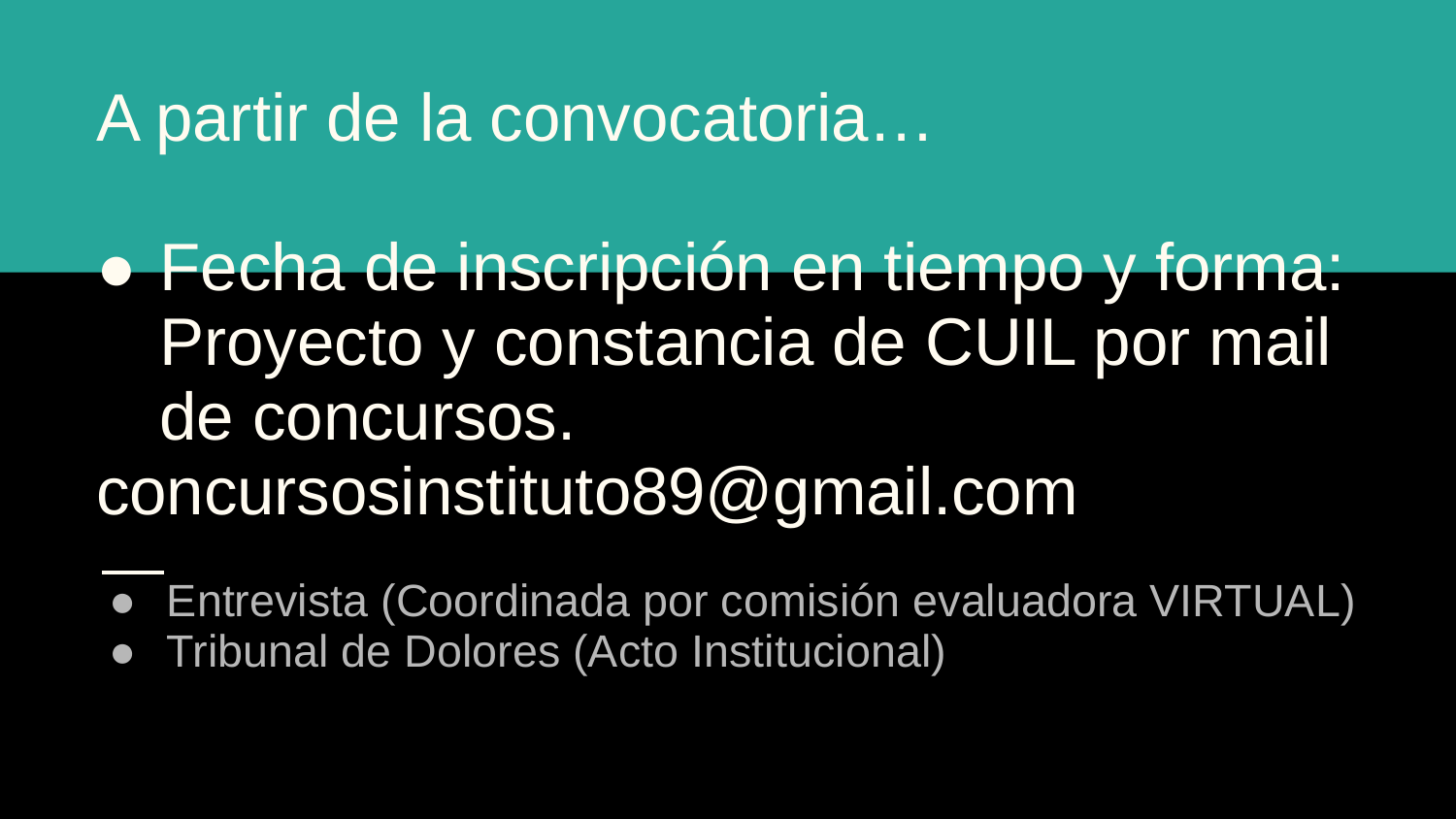

# A partir de la convocatoria…

Fecha de inscripción en tiempo y forma: Proyecto y constancia de CUIL por mail de concursos.
concursosinstituto89@gmail.com
Entrevista (Coordinada por comisión evaluadora VIRTUAL)
Tribunal de Dolores (Acto Institucional)